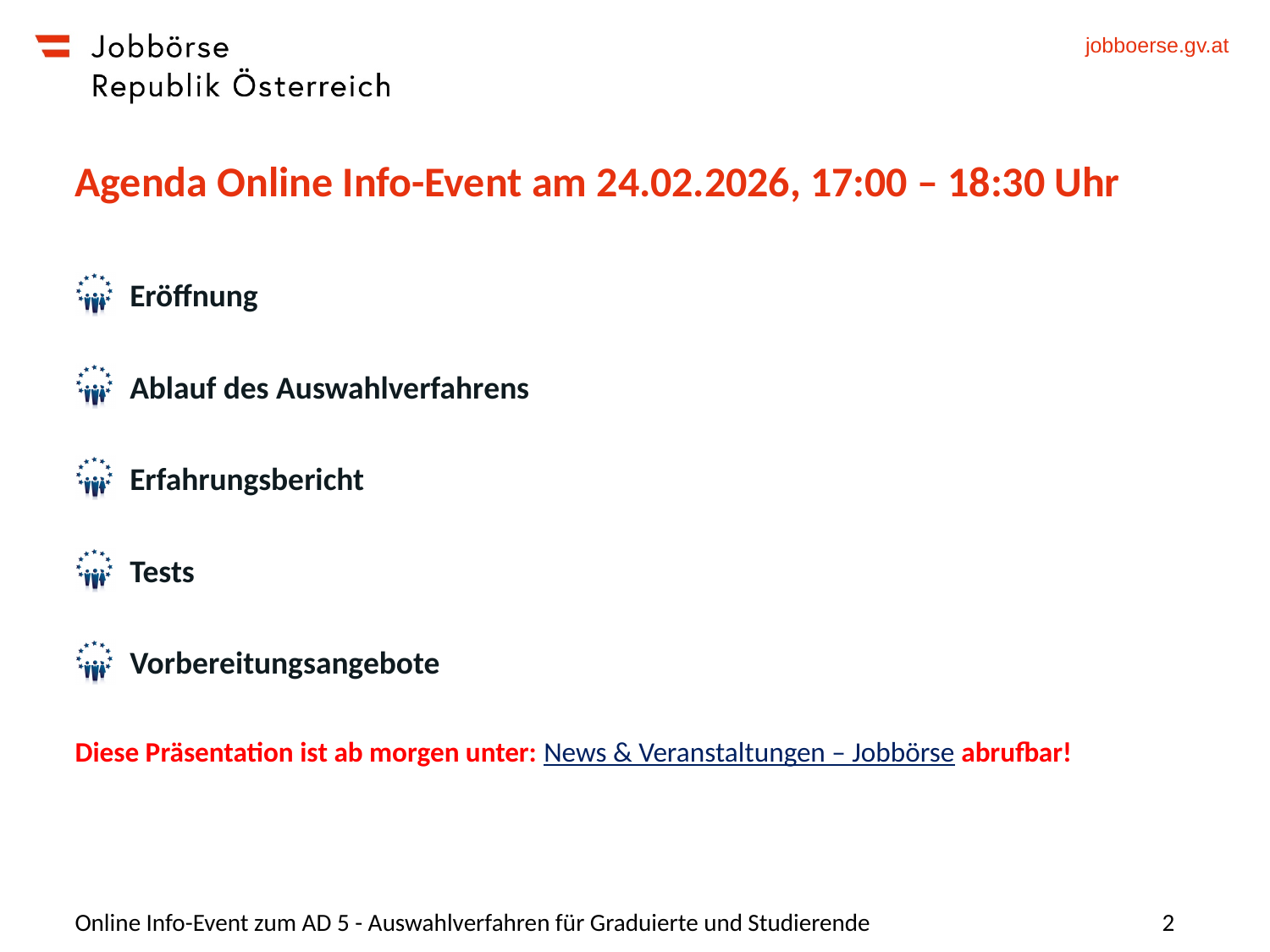

# Agenda Online Info-Event am 24.02.2026, 17:00 – 18:30 Uhr
  Eröffnung
  Ablauf des Auswahlverfahrens
  Erfahrungsbericht
  Tests
  Vorbereitungsangebote
Diese Präsentation ist ab morgen unter: News & Veranstaltungen – Jobbörse abrufbar!
Online Info-Event zum AD 5 - Auswahlverfahren für Graduierte und Studierende
2